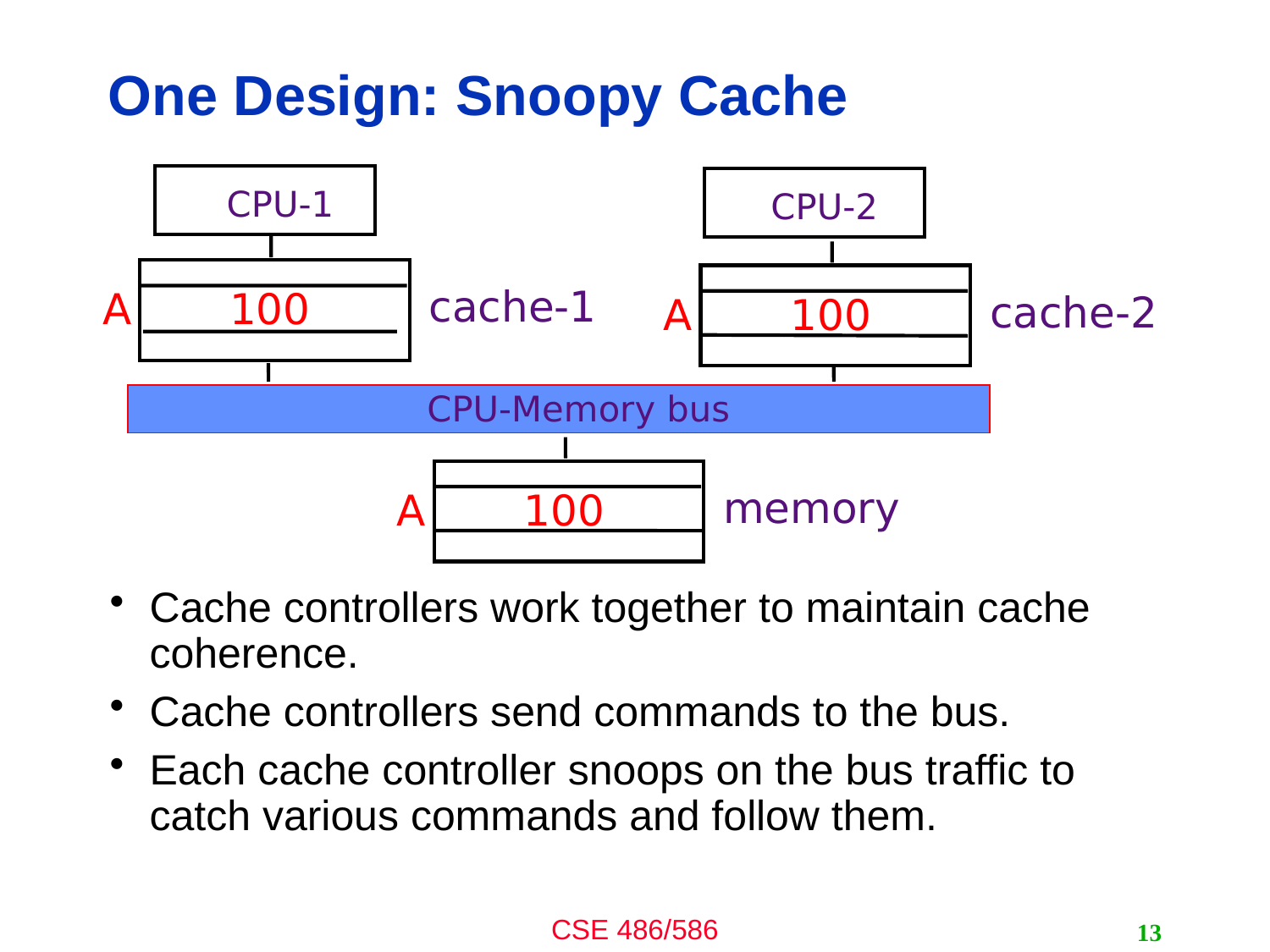

# One Design: Snoopy Cache

CPU-1
CPU-2

cache-1
A	100
cache-2
A	100

CPU-Memory bus

memory
A	100

Cache controllers work together to maintain cache coherence.
Cache controllers send commands to the bus.
Each cache controller snoops on the bus traffic to catch various commands and follow them.
13